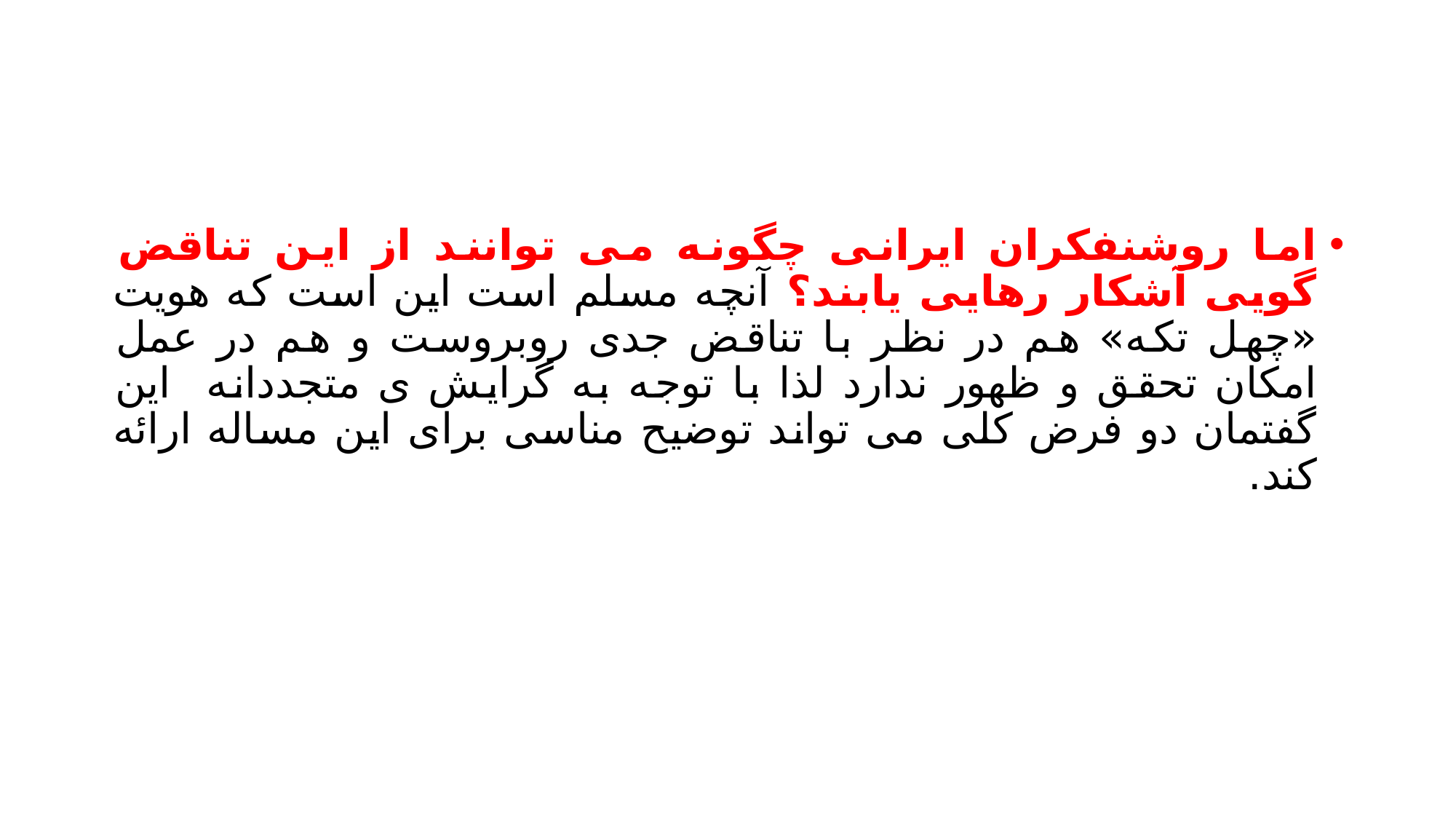

#
اما روشنفکران ایرانی چگونه می توانند از این تناقض گویی آشکار رهایی یابند؟ آنچه مسلم است این است که هویت «چهل تکه» هم در نظر با تناقض جدی روبروست و هم در عمل امکان تحقق و ظهور ندارد لذا با توجه به گرایش ی متجددانه  این گفتمان دو فرض کلی می تواند توضیح مناسی برای این مساله ارائه کند.